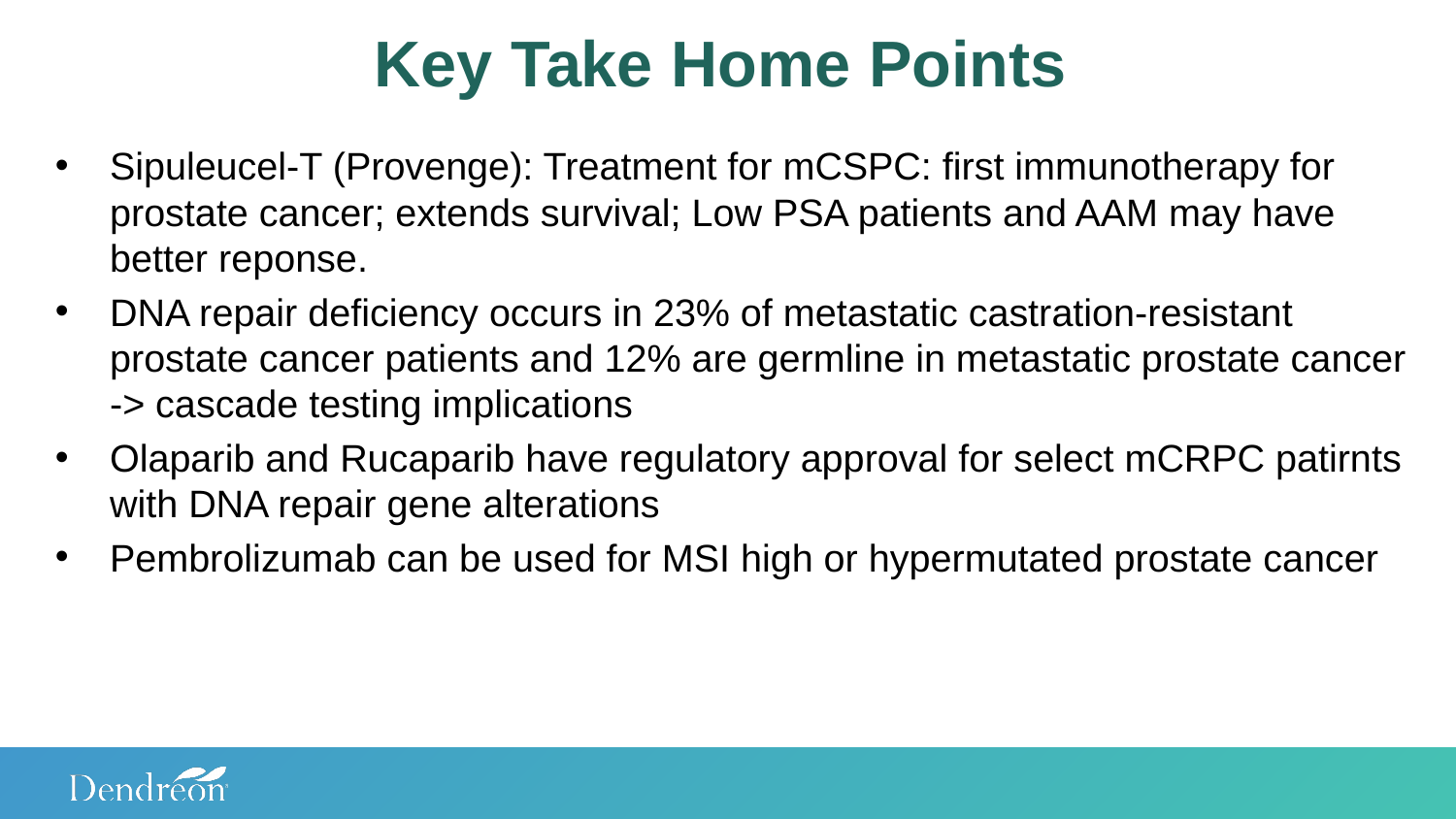

Key Take Home Points
Sipuleucel-T (Provenge): Treatment for mCSPC: first immunotherapy for prostate cancer; extends survival; Low PSA patients and AAM may have better reponse.
DNA repair deficiency occurs in 23% of metastatic castration-resistant prostate cancer patients and 12% are germline in metastatic prostate cancer -> cascade testing implications
Olaparib and Rucaparib have regulatory approval for select mCRPC patirnts with DNA repair gene alterations
Pembrolizumab can be used for MSI high or hypermutated prostate cancer